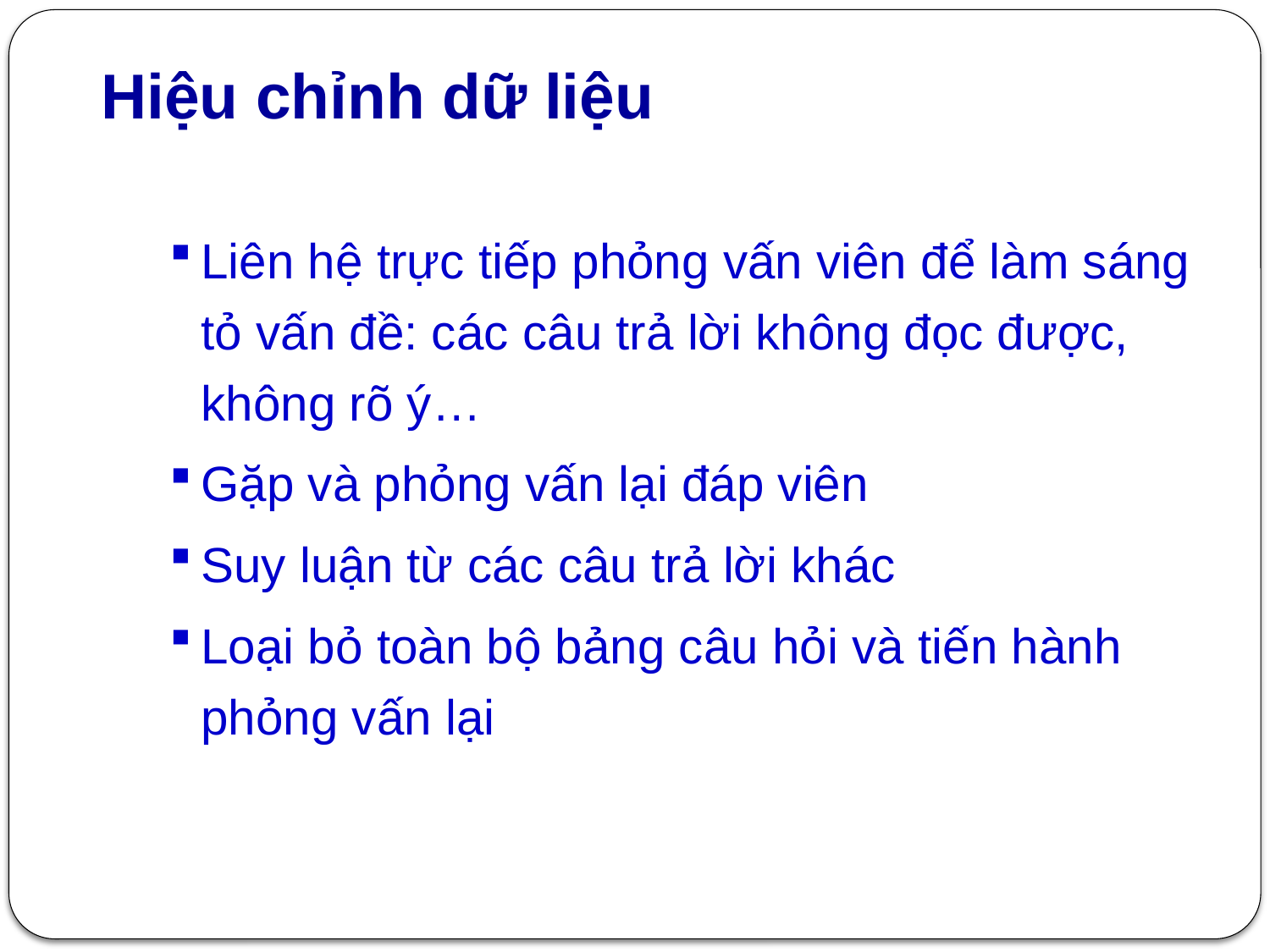

# Hiệu chỉnh dữ liệu
Liên hệ trực tiếp phỏng vấn viên để làm sáng tỏ vấn đề: các câu trả lời không đọc được, không rõ ý…
Gặp và phỏng vấn lại đáp viên
Suy luận từ các câu trả lời khác
Loại bỏ toàn bộ bảng câu hỏi và tiến hành phỏng vấn lại

19